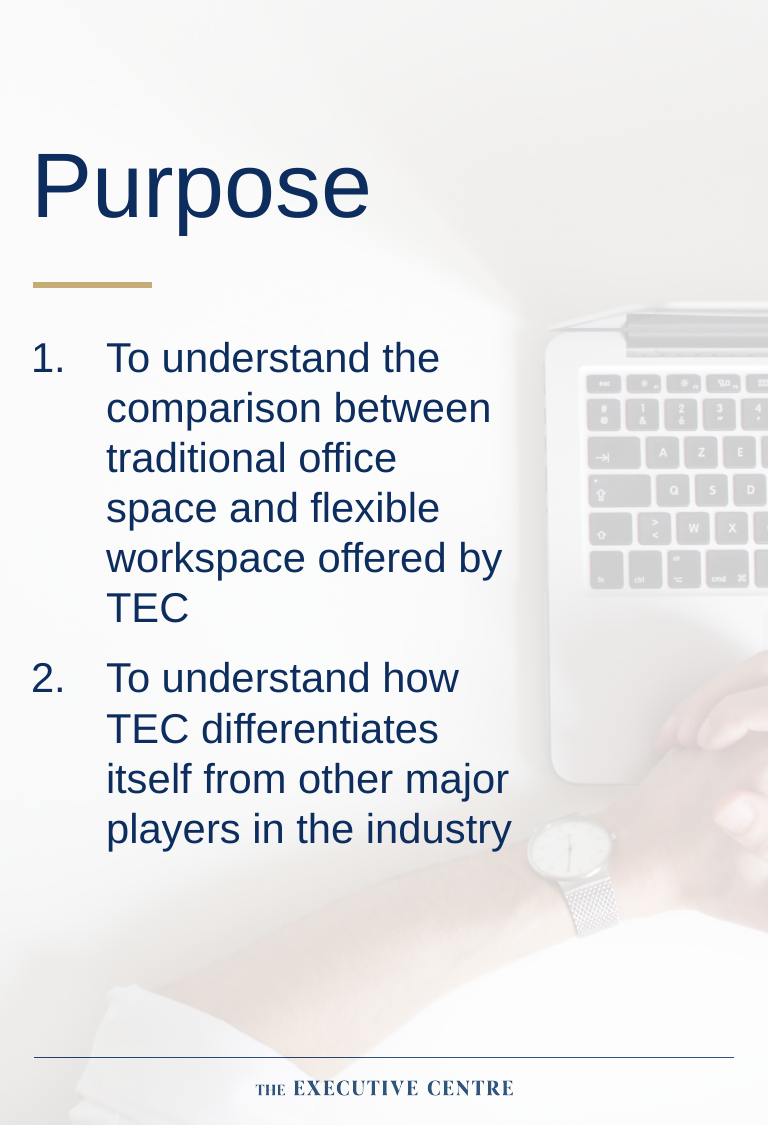

# Purpose
To understand the comparison between traditional office space and flexible workspace offered by TEC
To understand how TEC differentiates itself from other major players in the industry